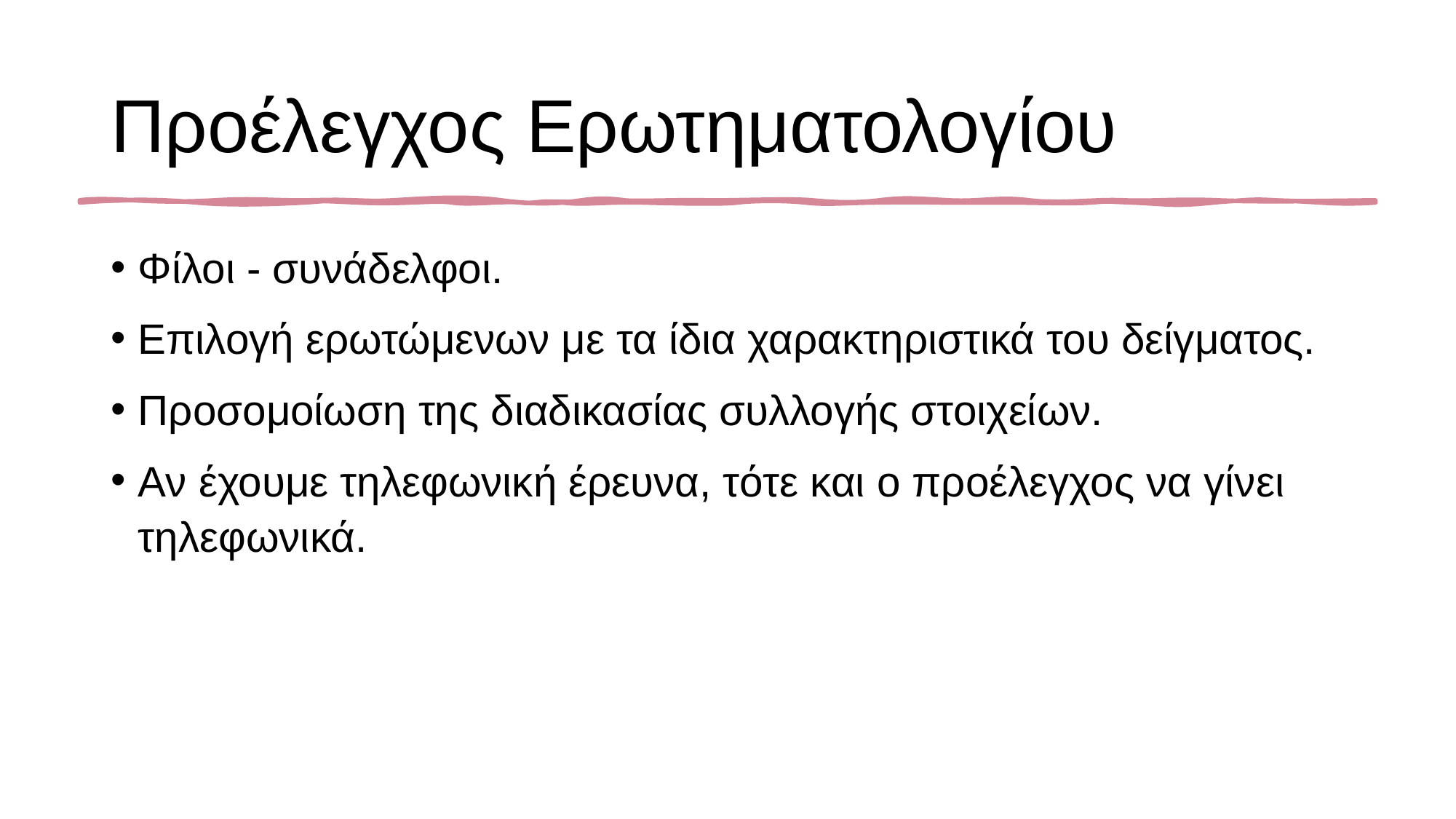

# Προέλεγχος Ερωτηματολογίου

Φίλοι - συνάδελφοι.
Επιλογή ερωτώμενων με τα ίδια χαρακτηριστικά του δείγματος.
Προσομοίωση της διαδικασίας συλλογής στοιχείων.
Αν έχουμε τηλεφωνική έρευνα, τότε και ο προέλεγχος να γίνει τηλεφωνικά.